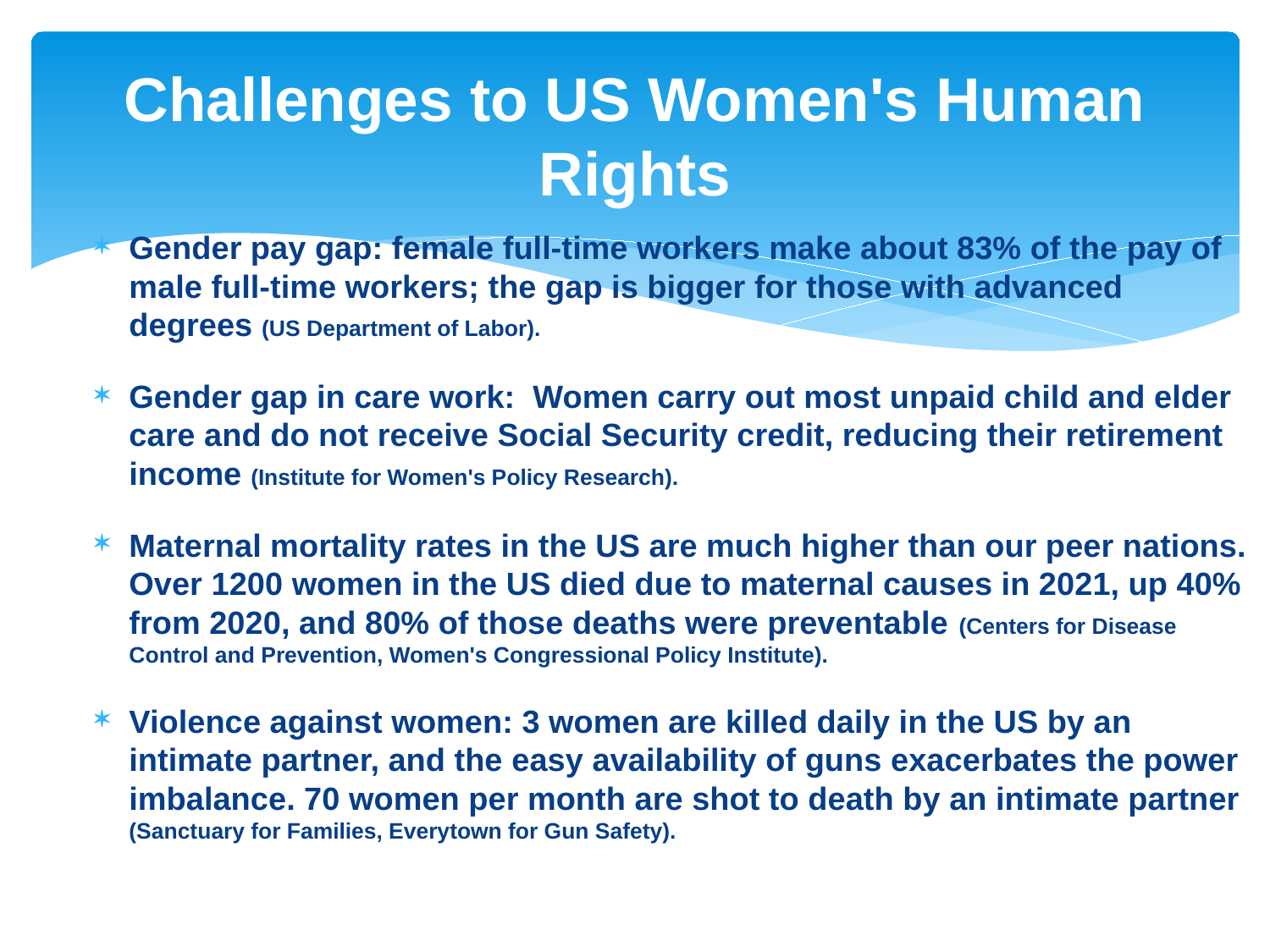

# Challenges to US Women's Human Rights
Gender pay gap: female full-time workers make about 83% of the pay of male full-time workers; the gap is bigger for those with advanced degrees (US Department of Labor).

Gender gap in care work:  Women carry out most unpaid child and elder care and do not receive Social Security credit, reducing their retirement income (Institute for Women's Policy Research).

Maternal mortality rates in the US are much higher than our peer nations. Over 1200 women in the US died due to maternal causes in 2021, up 40% from 2020, and 80% of those deaths were preventable (Centers for Disease Control and Prevention, Women's Congressional Policy Institute).

Violence against women: 3 women are killed daily in the US by an intimate partner, and the easy availability of guns exacerbates the power imbalance. 70 women per month are shot to death by an intimate partner (Sanctuary for Families, Everytown for Gun Safety).